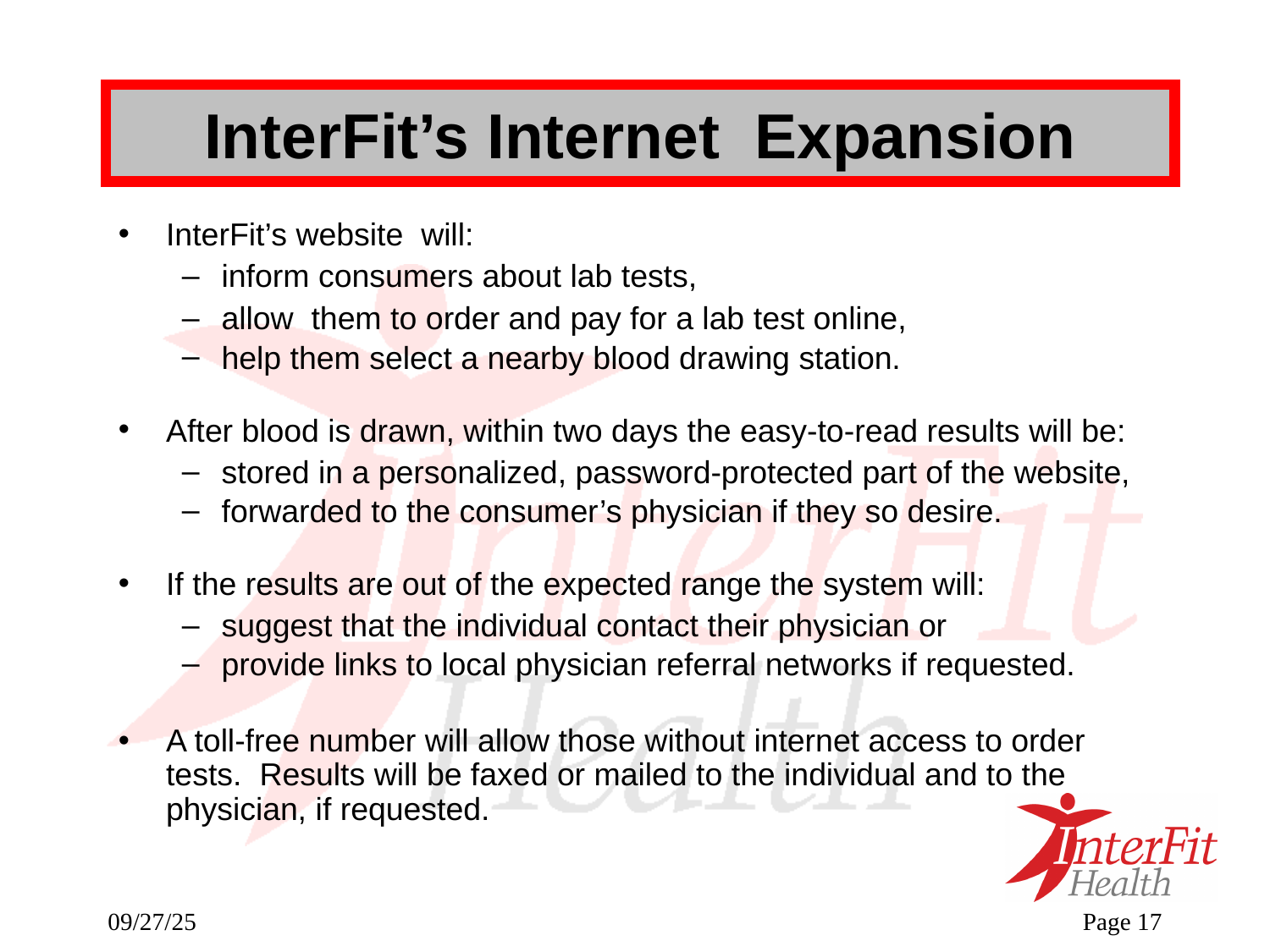

# InterFit’s Internet  Expansion
InterFit’s website  will:
inform consumers about lab tests,
allow  them to order and pay for a lab test online,
help them select a nearby blood drawing station.

After blood is drawn, within two days the easy-to-read results will be:
stored in a personalized, password-protected part of the website,
forwarded to the consumer’s physician if they so desire.

If the results are out of the expected range the system will:
suggest that the individual contact their physician or
provide links to local physician referral networks if requested.

A toll-free number will allow those without internet access to order tests.  Results will be faxed or mailed to the individual and to the physician, if requested.

09/27/25
Page 17